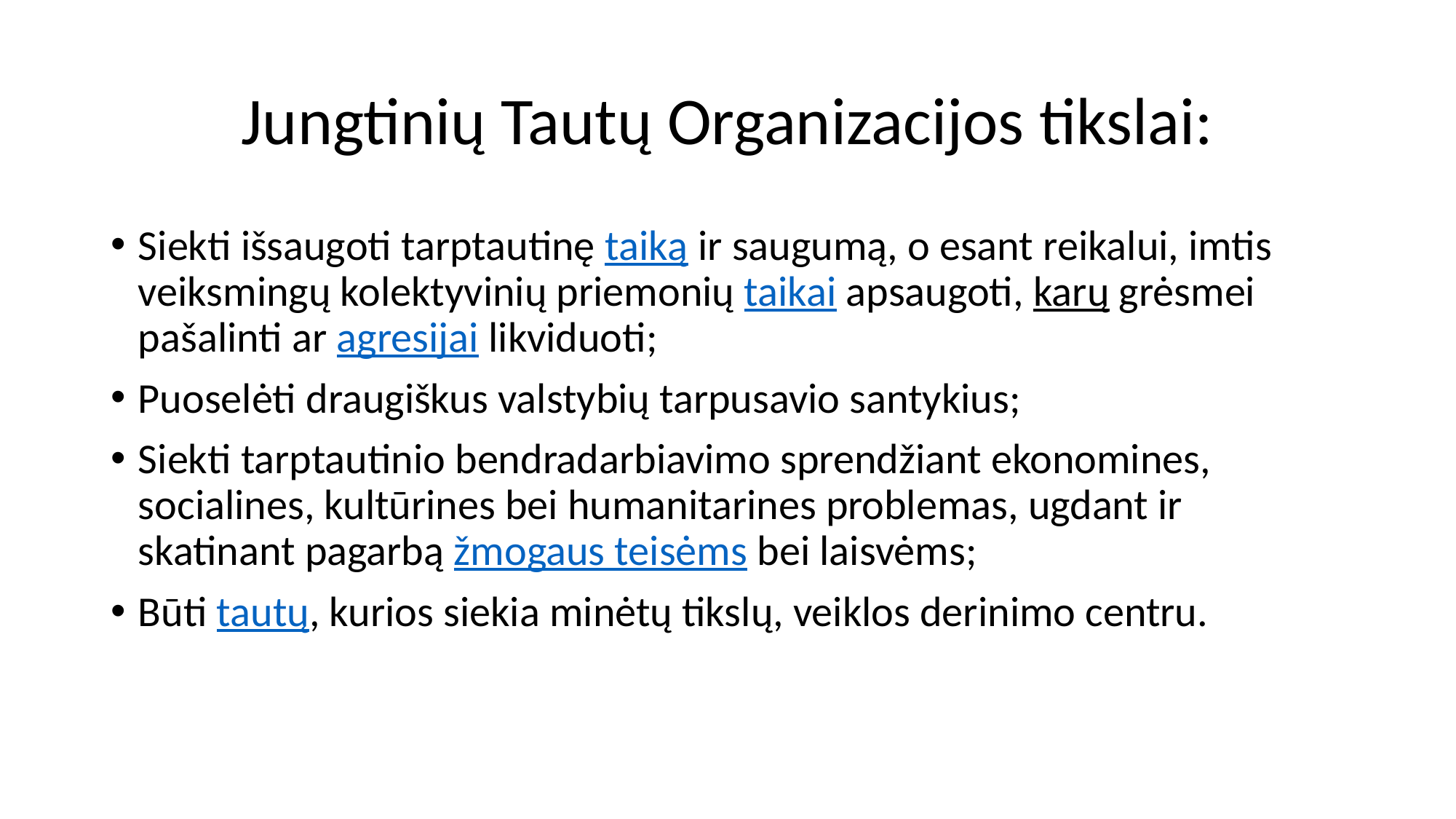

# Jungtinių Tautų Organizacijos tikslai:
Siekti išsaugoti tarptautinę taiką ir saugumą, o esant reikalui, imtis veiksmingų kolektyvinių priemonių taikai apsaugoti, karų grėsmei pašalinti ar agresijai likviduoti;
Puoselėti draugiškus valstybių tarpusavio santykius;
Siekti tarptautinio bendradarbiavimo sprendžiant ekonomines, socialines, kultūrines bei humanitarines problemas, ugdant ir skatinant pagarbą žmogaus teisėms bei laisvėms;
Būti tautų, kurios siekia minėtų tikslų, veiklos derinimo centru.